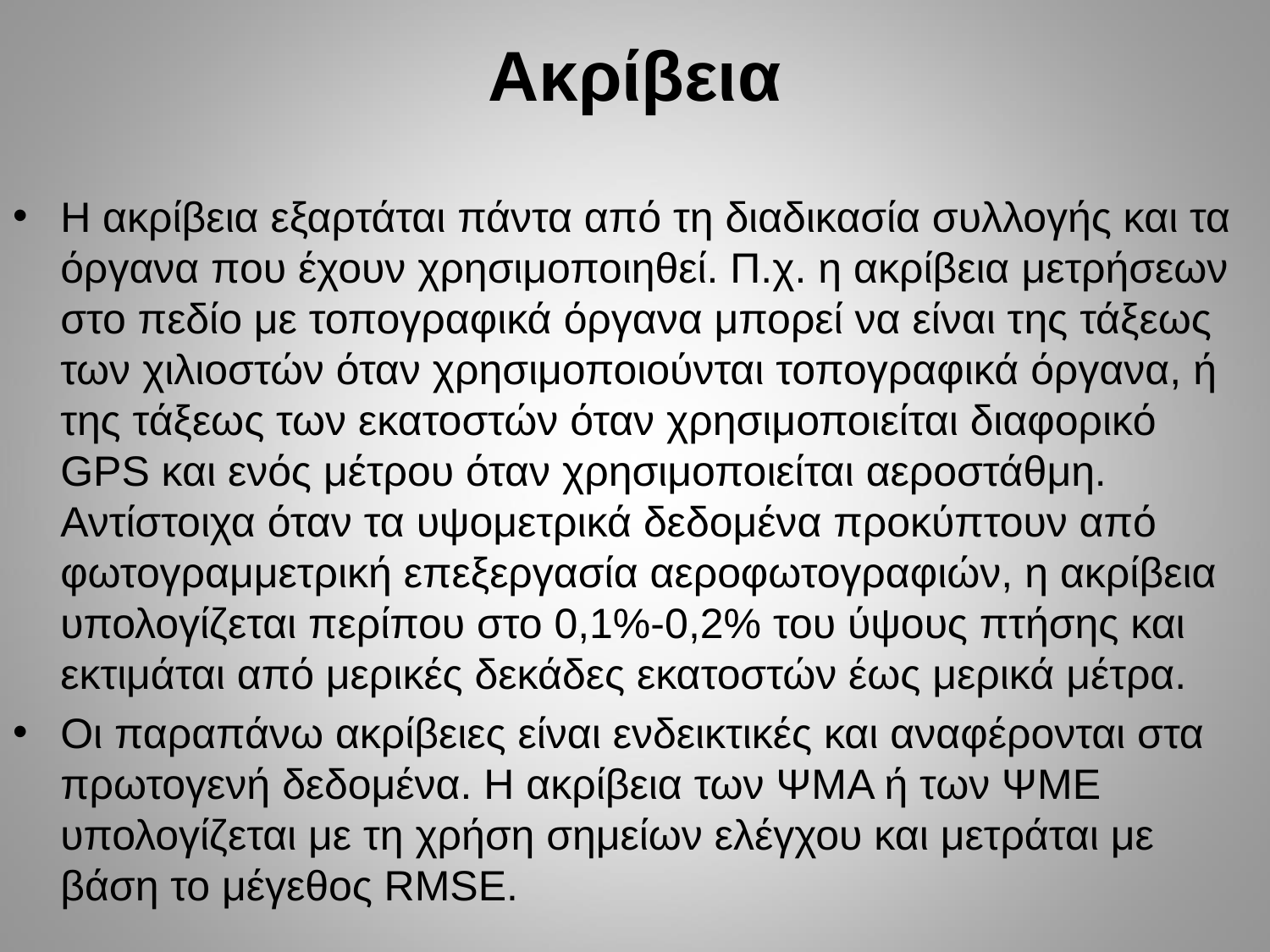

# Ακρίβεια
Η ακρίβεια εξαρτάται πάντα από τη διαδικασία συλλογής και τα όργανα που έχουν χρησιμοποιηθεί. Π.χ. η ακρίβεια μετρήσεων στο πεδίο με τοπογραφικά όργανα μπορεί να είναι της τάξεως των χιλιοστών όταν χρησιμοποιούνται τοπογραφικά όργανα, ή της τάξεως των εκατοστών όταν χρησιμοποιείται διαφορικό GPS και ενός μέτρου όταν χρησιμοποιείται αεροστάθμη. Αντίστοιχα όταν τα υψομετρικά δεδομένα προκύπτουν από φωτογραμμετρική επεξεργασία αεροφωτογραφιών, η ακρίβεια υπολογίζεται περίπου στο 0,1%-0,2% του ύψους πτήσης και εκτιμάται από μερικές δεκάδες εκατοστών έως μερικά μέτρα.
Οι παραπάνω ακρίβειες είναι ενδεικτικές και αναφέρονται στα πρωτογενή δεδομένα. Η ακρίβεια των ΨΜΑ ή των ΨΜΕ υπολογίζεται με τη χρήση σημείων ελέγχου και μετράται με βάση το μέγεθος RMSE.